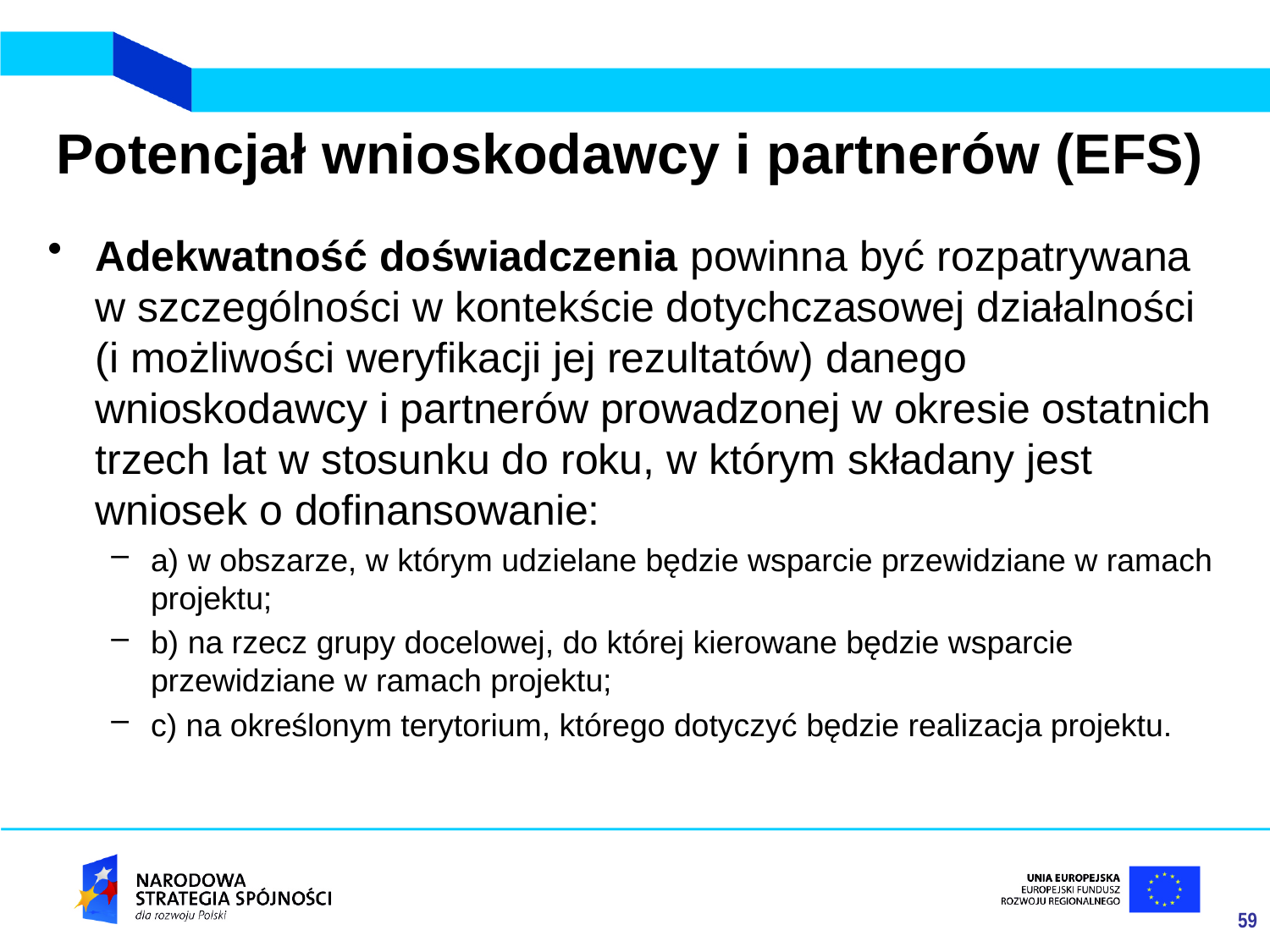

# Potencjał wnioskodawcy i partnerów (EFS)
Adekwatność doświadczenia powinna być rozpatrywana w szczególności w kontekście dotychczasowej działalności (i możliwości weryfikacji jej rezultatów) danego wnioskodawcy i partnerów prowadzonej w okresie ostatnich trzech lat w stosunku do roku, w którym składany jest wniosek o dofinansowanie:
a) w obszarze, w którym udzielane będzie wsparcie przewidziane w ramach projektu;
b) na rzecz grupy docelowej, do której kierowane będzie wsparcie przewidziane w ramach projektu;
c) na określonym terytorium, którego dotyczyć będzie realizacja projektu.
59